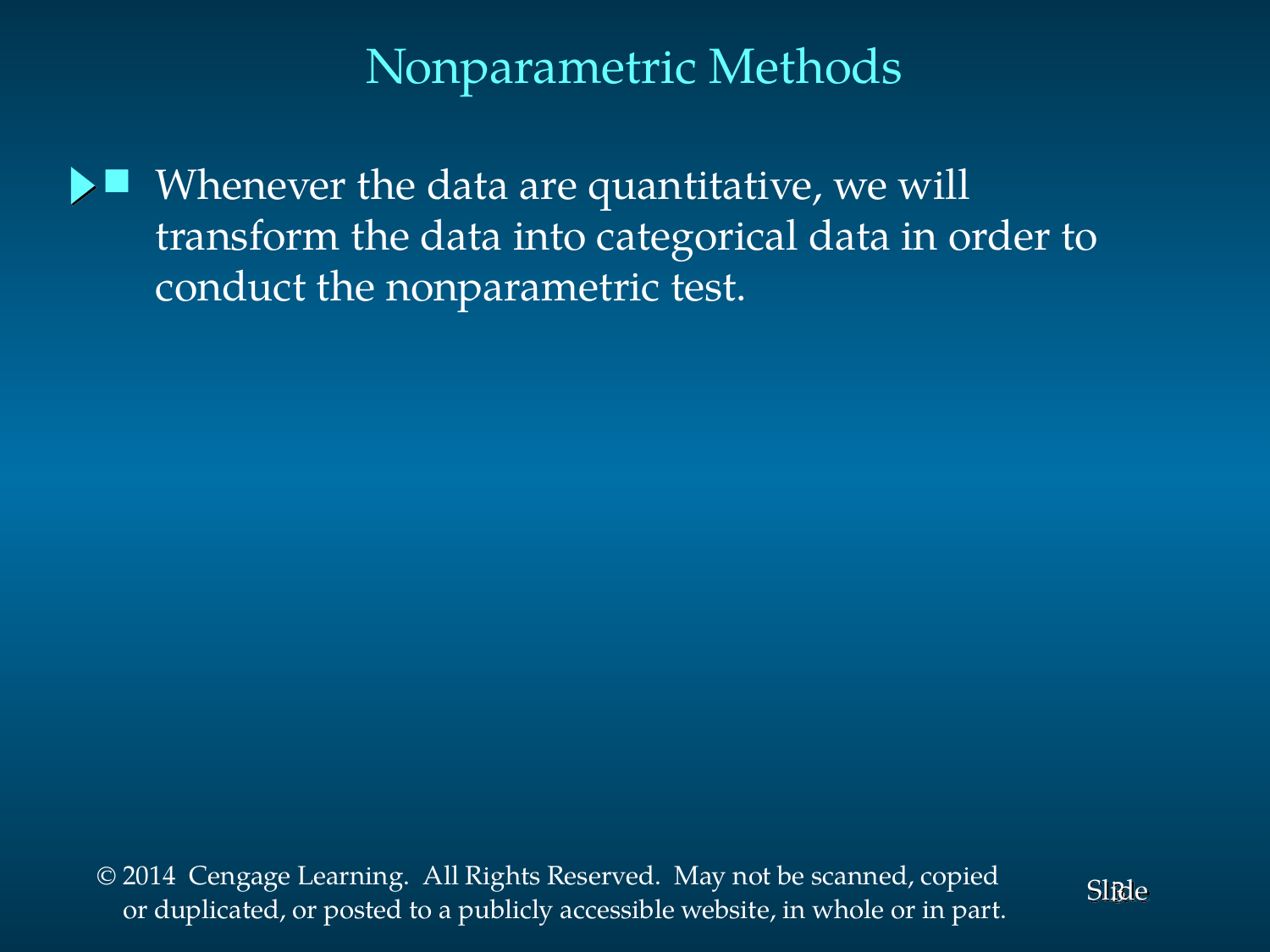

# Nonparametric Methods
Whenever the data are quantitative, we will transform the data into categorical data in order to conduct the nonparametric test.